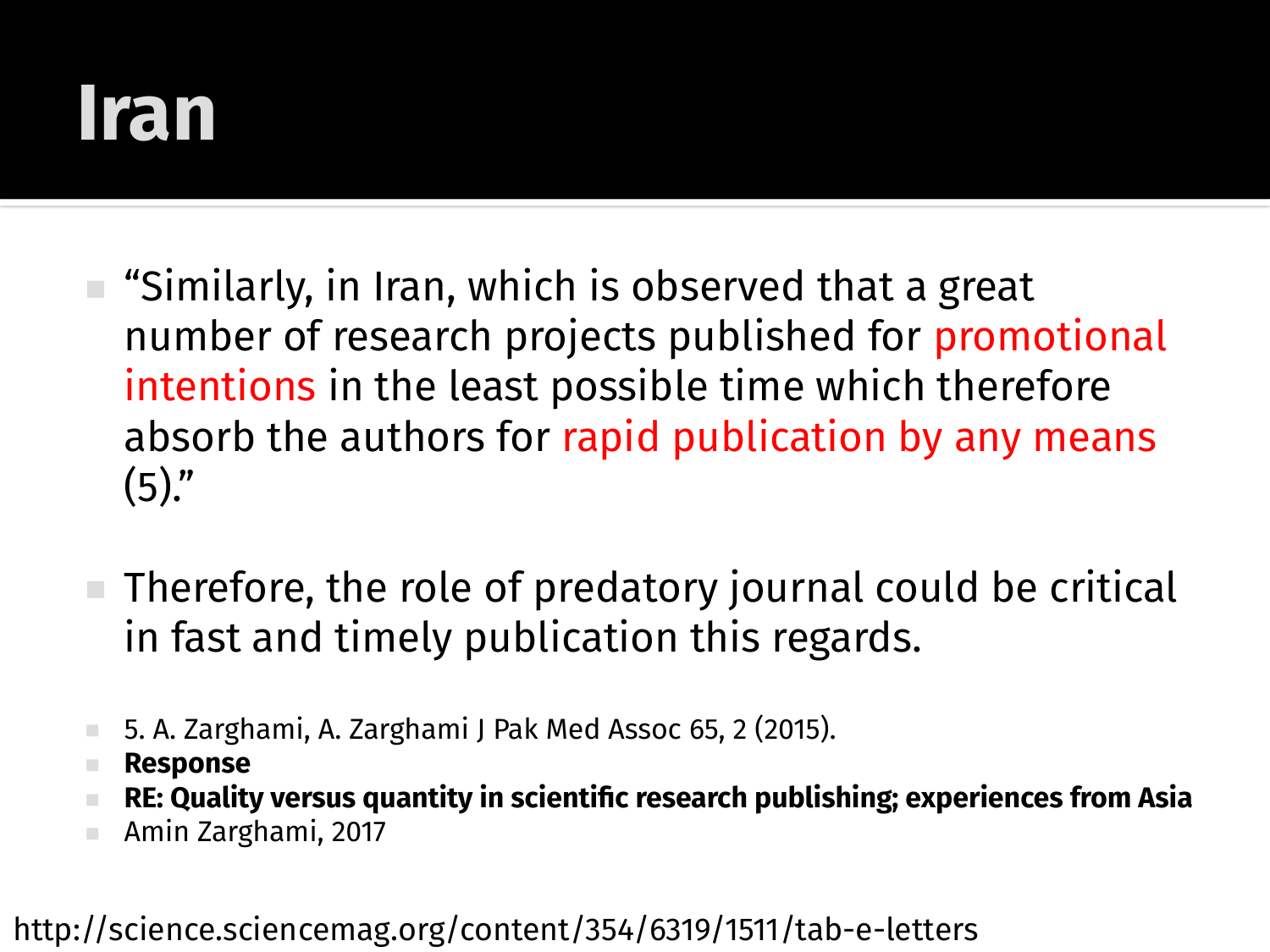

# Iran
“Similarly, in Iran, which is observed that a great number of research projects published for promotional intentions in the least possible time which therefore absorb the authors for rapid publication by any means (5).”

Therefore, the role of predatory journal could be critical in fast and timely publication this regards.

5. A. Zarghami, A. Zarghami J Pak Med Assoc 65, 2 (2015).
Response
RE: Quality versus quantity in scientific research publishing; experiences from Asia
Amin Zarghami, 2017
http://science.sciencemag.org/content/354/6319/1511/tab-e-letters